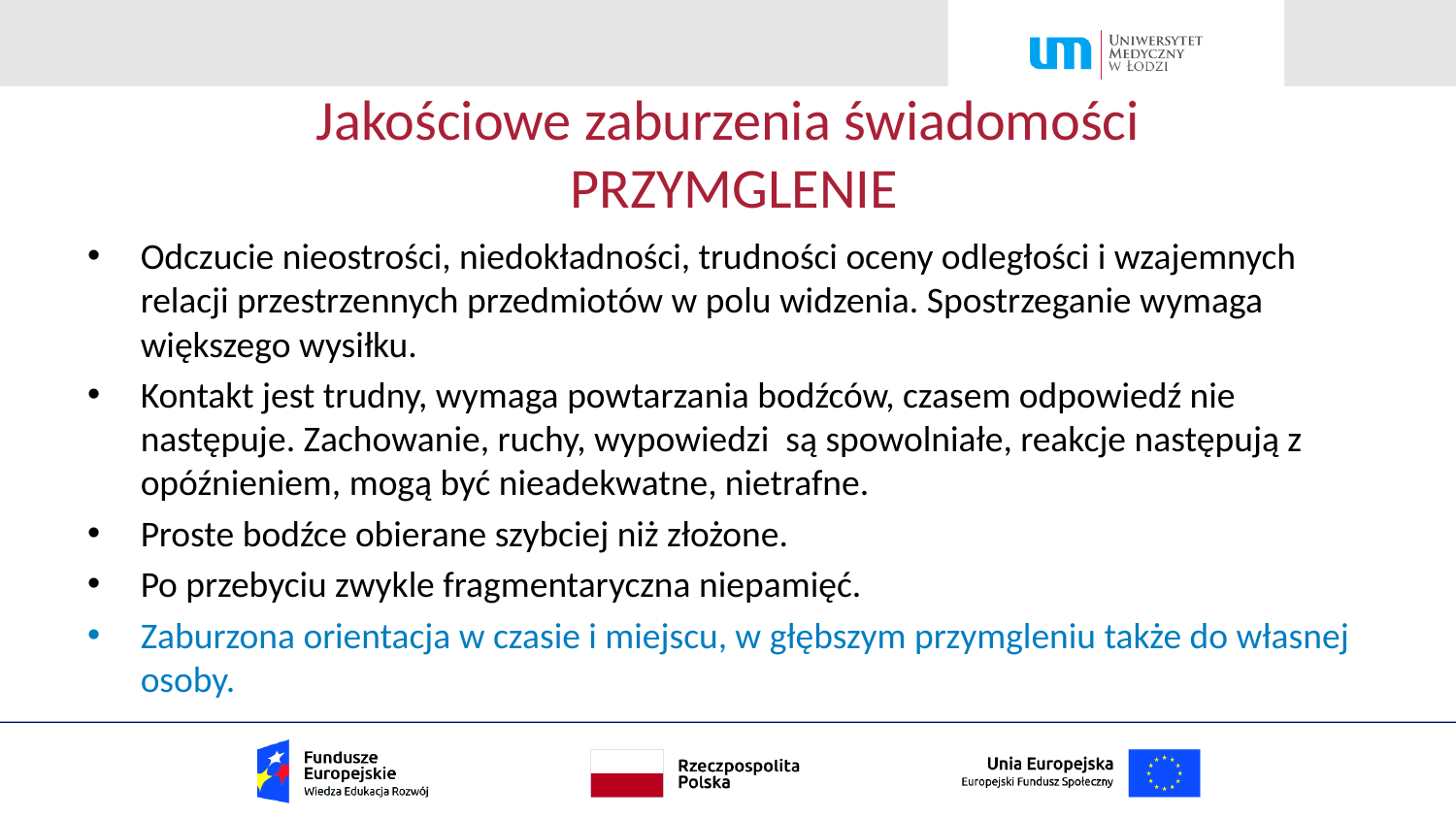

# Jakościowe zaburzenia świadomości PRZYMGLENIE
Odczucie nieostrości, niedokładności, trudności oceny odległości i wzajemnych relacji przestrzennych przedmiotów w polu widzenia. Spostrzeganie wymaga większego wysiłku.
Kontakt jest trudny, wymaga powtarzania bodźców, czasem odpowiedź nie następuje. Zachowanie, ruchy, wypowiedzi  są spowolniałe, reakcje następują z opóźnieniem, mogą być nieadekwatne, nietrafne.
Proste bodźce obierane szybciej niż złożone.
Po przebyciu zwykle fragmentaryczna niepamięć.
Zaburzona orientacja w czasie i miejscu, w głębszym przymgleniu także do własnej osoby.